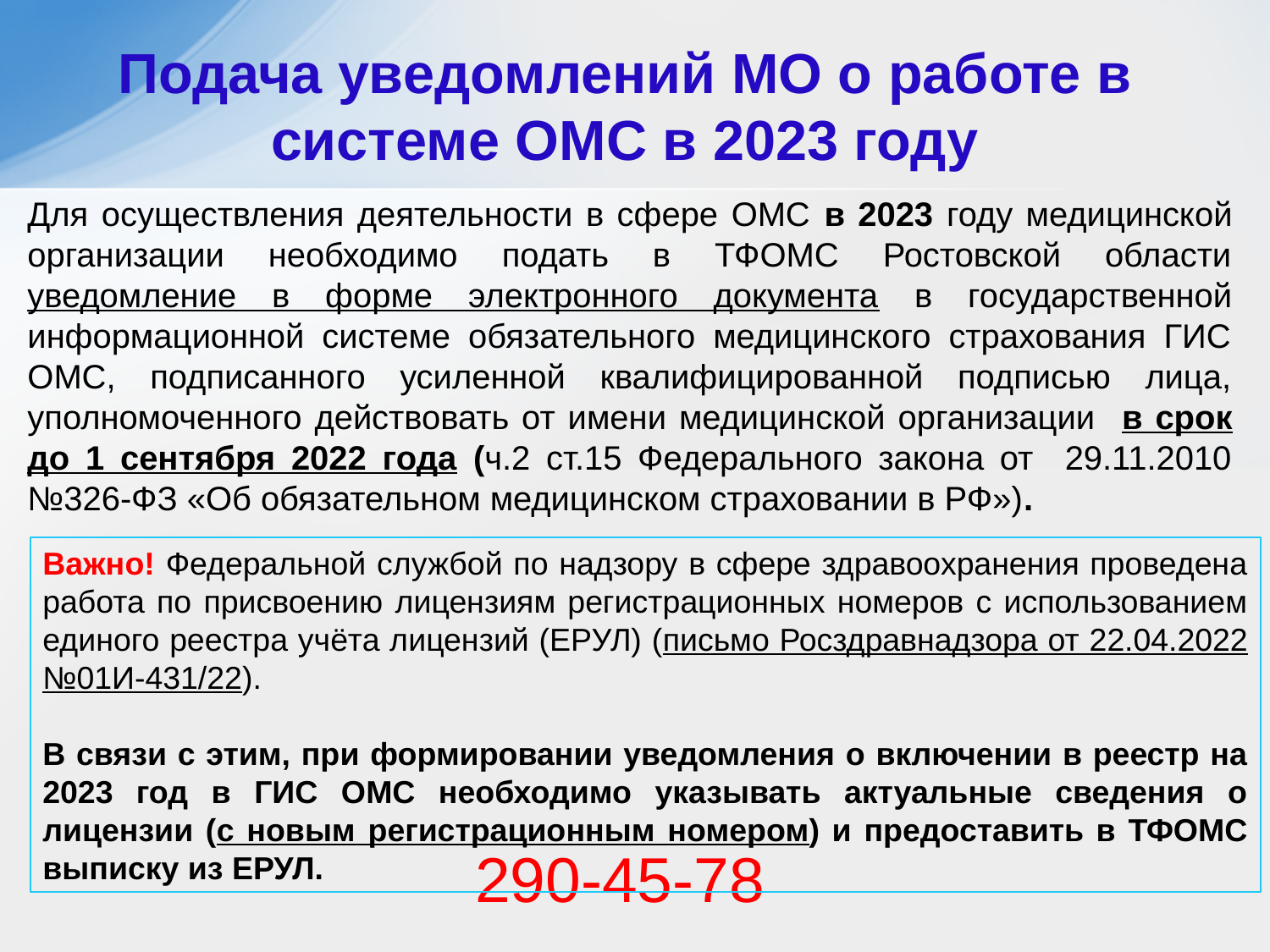

# Подача уведомлений МО о работе в системе ОМС в 2023 году
Для осуществления деятельности в сфере ОМС в 2023 году медицинской организации необходимо подать в ТФОМС Ростовской области уведомление в форме электронного документа в государственной информационной системе обязательного медицинского страхования ГИС ОМС, подписанного усиленной квалифицированной подписью лица, уполномоченного действовать от имени медицинской организации  в срок до 1 сентября 2022 года (ч.2 ст.15 Федерального закона от  29.11.2010 №326-ФЗ «Об обязательном медицинском страховании в РФ»).
Важно! Федеральной службой по надзору в сфере здравоохранения проведена работа по присвоению лицензиям регистрационных номеров с использованием единого реестра учёта лицензий (ЕРУЛ) (письмо Росздравнадзора от 22.04.2022 №01И-431/22).

В связи с этим, при формировании уведомления о включении в реестр на 2023 год в ГИС ОМС необходимо указывать актуальные сведения о лицензии (с новым регистрационным номером) и предоставить в ТФОМС выписку из ЕРУЛ.
290-45-78